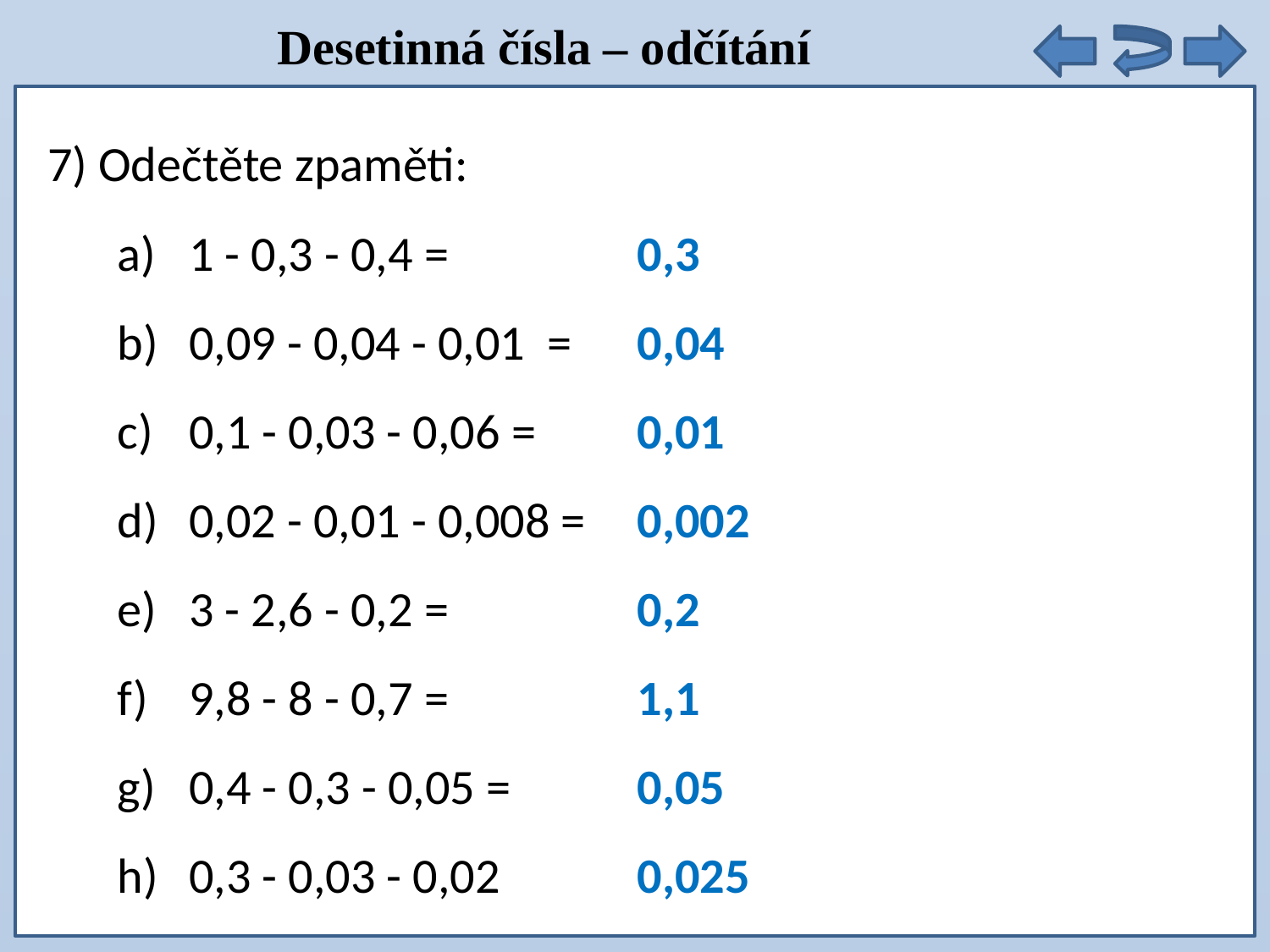

Desetinná čísla – odčítání

7) Odečtěte zpaměti:
1 - 0,3 - 0,4 =
0,09 - 0,04 - 0,01  =
0,1 - 0,03 - 0,06 =
0,02 - 0,01 - 0,008 =
3 - 2,6 - 0,2 =
9,8 - 8 - 0,7 =
0,4 - 0,3 - 0,05 =
0,3 - 0,03 - 0,02
0,3
0,04
0,01
0,002
0,2
1,1
0,05
0,025